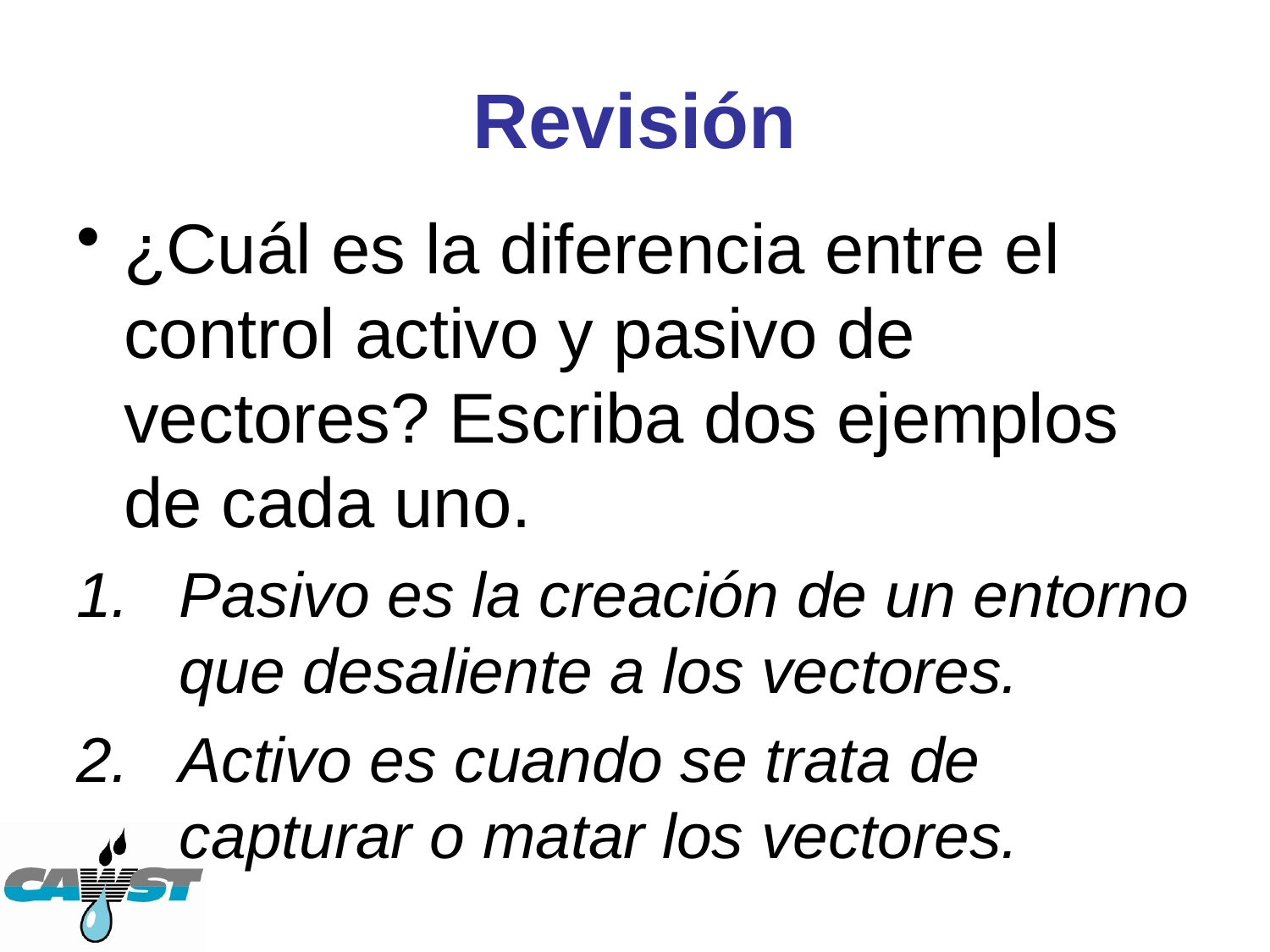

# Revisión
¿Cuál es la diferencia entre el control activo y pasivo de vectores? Escriba dos ejemplos de cada uno.
Pasivo es la creación de un entorno que desaliente a los vectores.
Activo es cuando se trata de capturar o matar los vectores.